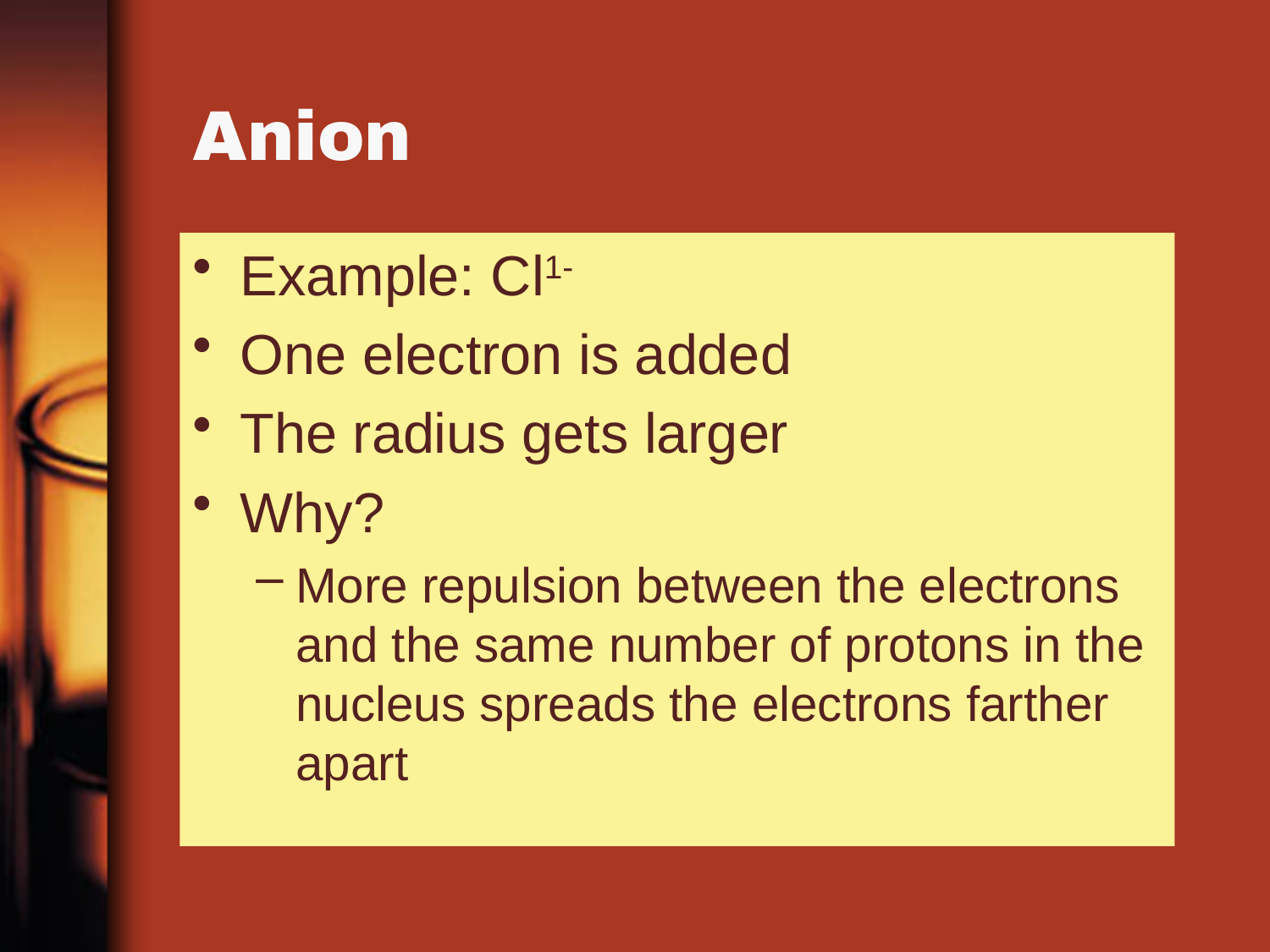

# Anion
Example: Cl1-
One electron is added
The radius gets larger
Why?
More repulsion between the electrons and the same number of protons in the nucleus spreads the electrons farther apart